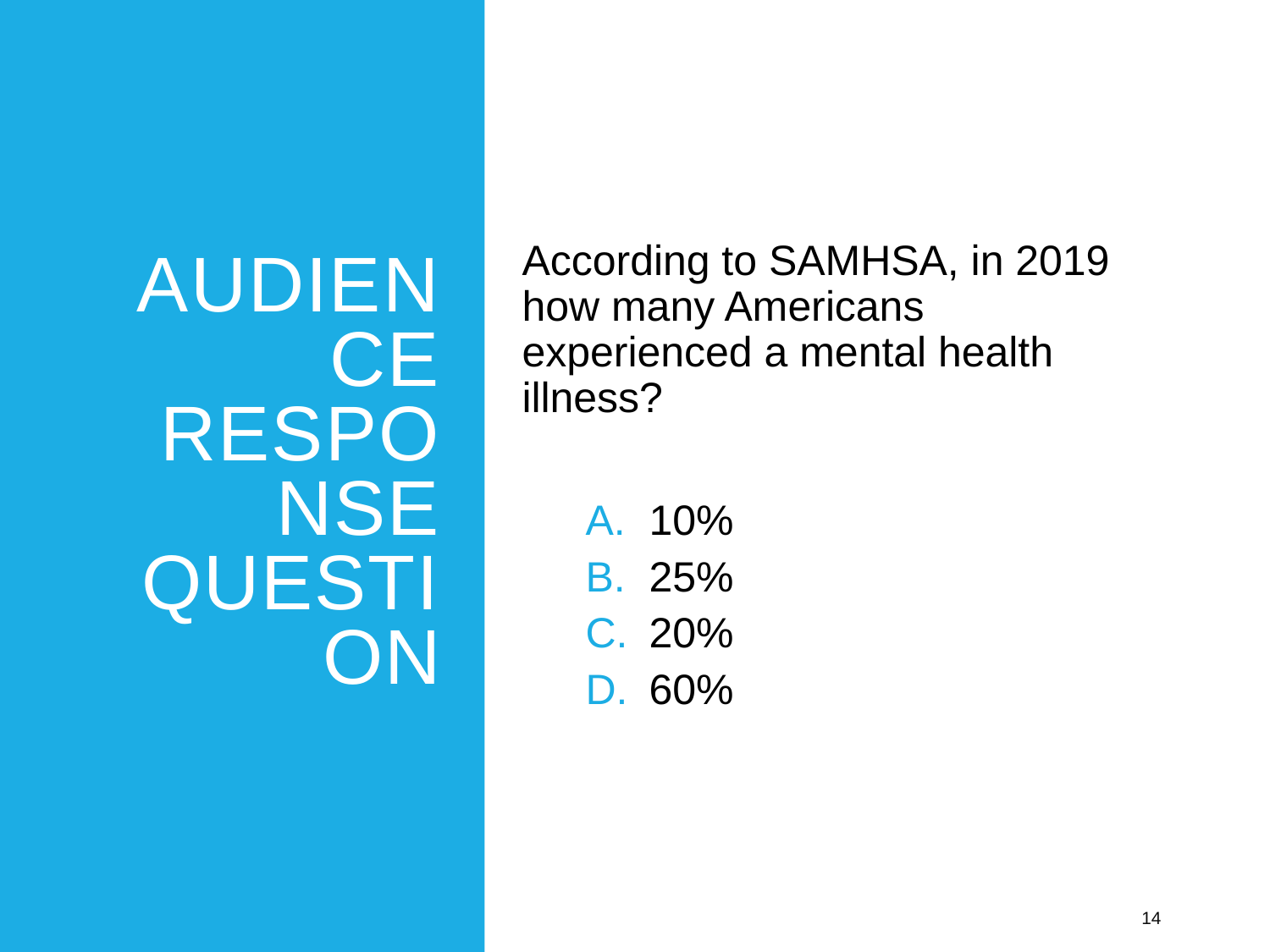

# Audience Response Question
According to SAMHSA, in 2019 how many Americans experienced a mental health illness?

10%
25%
20%
60%
14